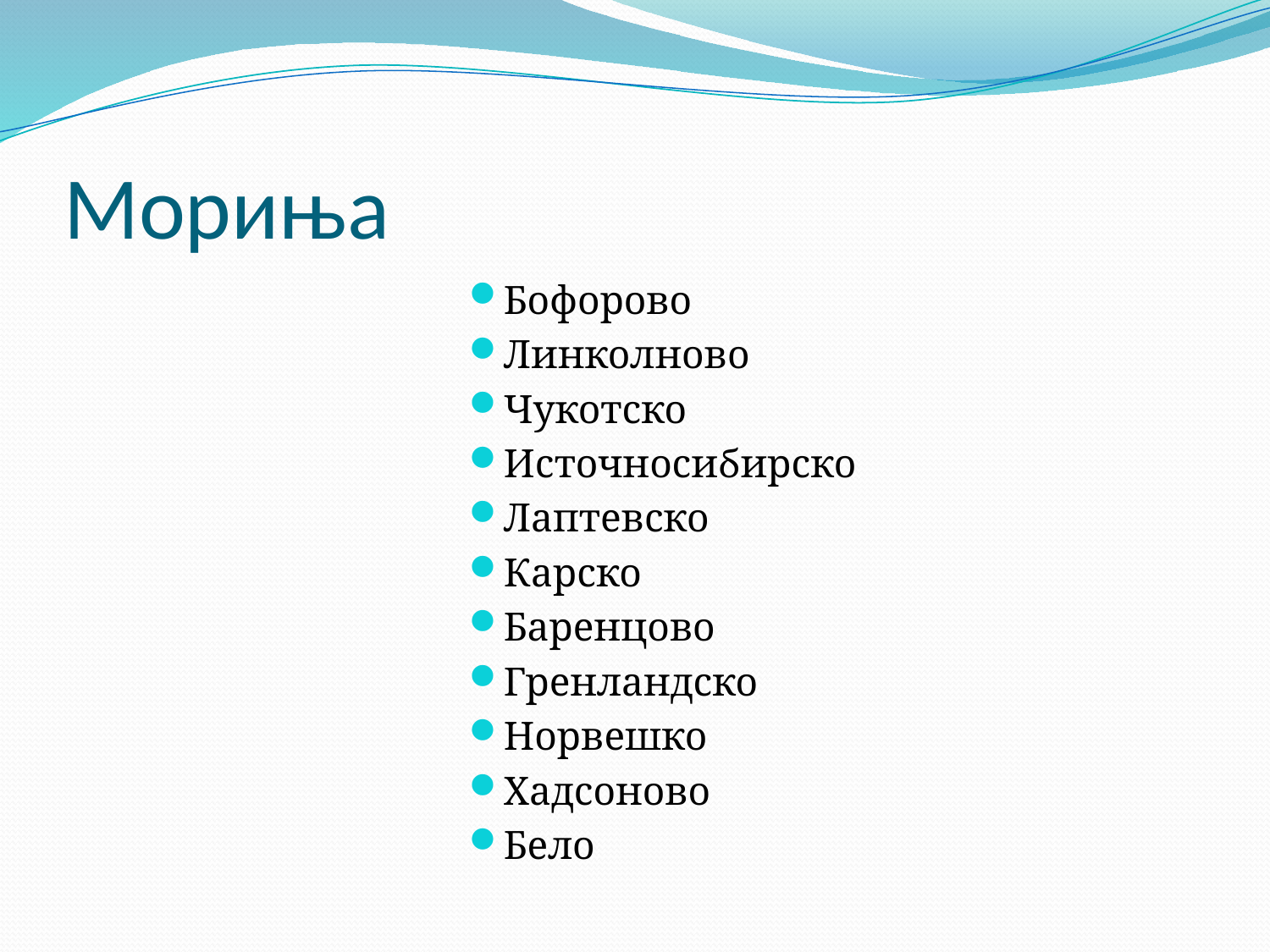

# Мориња
Бофорово
Линколново
Чукотско
Источносибирско
Лаптевско
Карско
Баренцово
Гренландско
Норвешко
Хадсоново
Бело